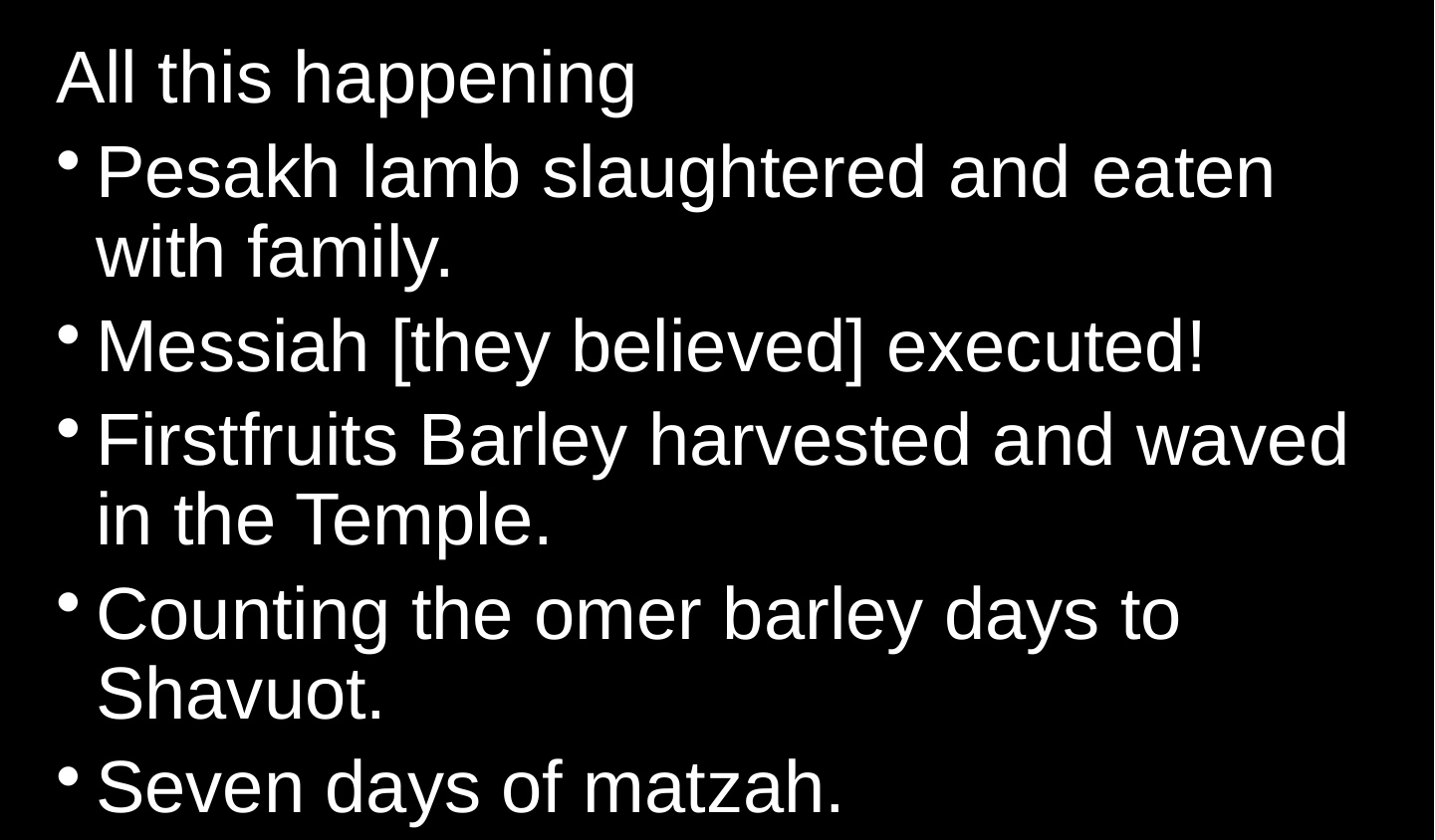

All this happening
Pesakh lamb slaughtered and eaten with family.
Messiah [they believed] executed!
Firstfruits Barley harvested and waved in the Temple.
Counting the omer barley days to Shavuot.
Seven days of matzah.